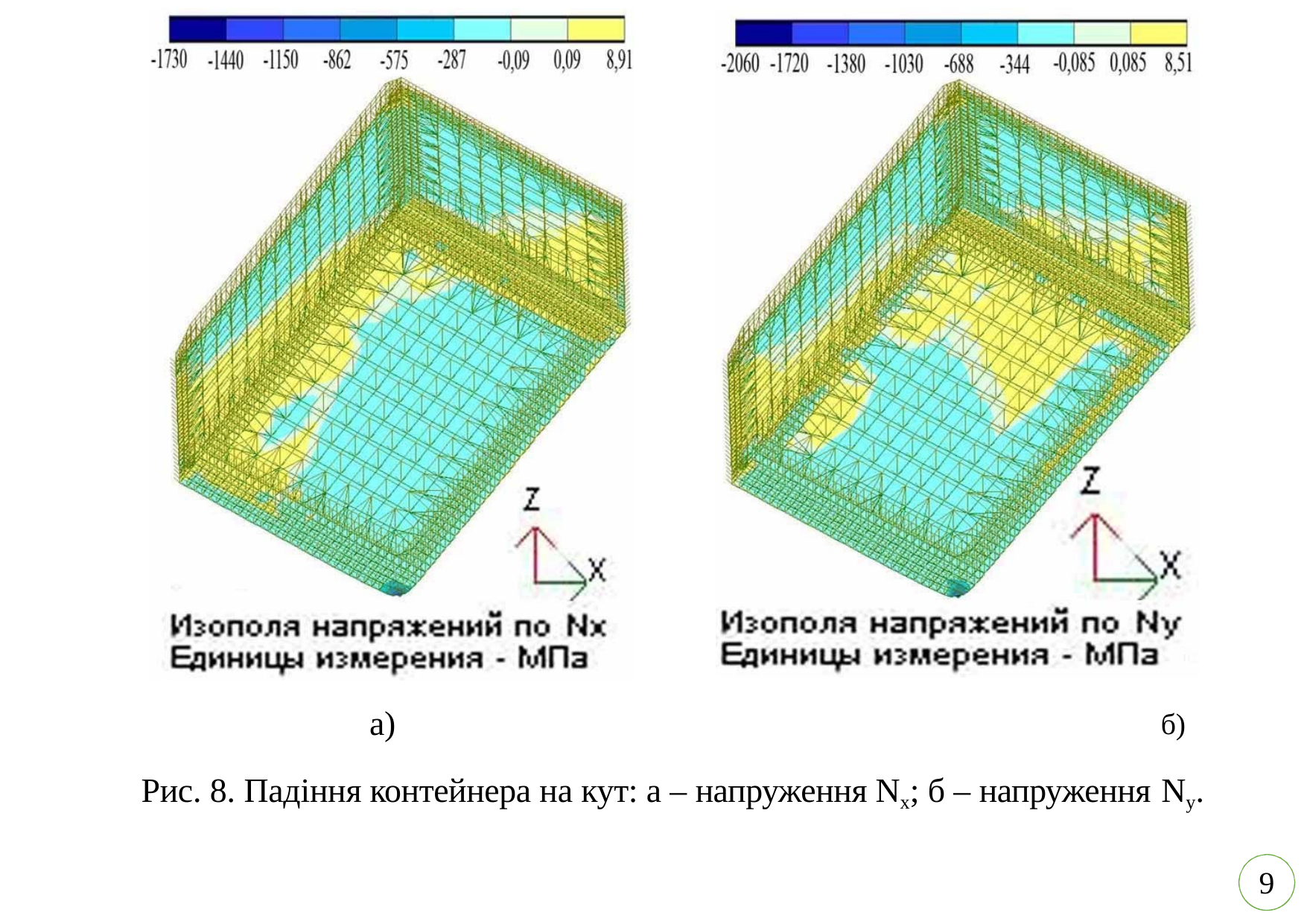

а)	б)
Рис. 8. Падіння контейнера на кут: а – напруження Nх; б – напруження Nу.

9